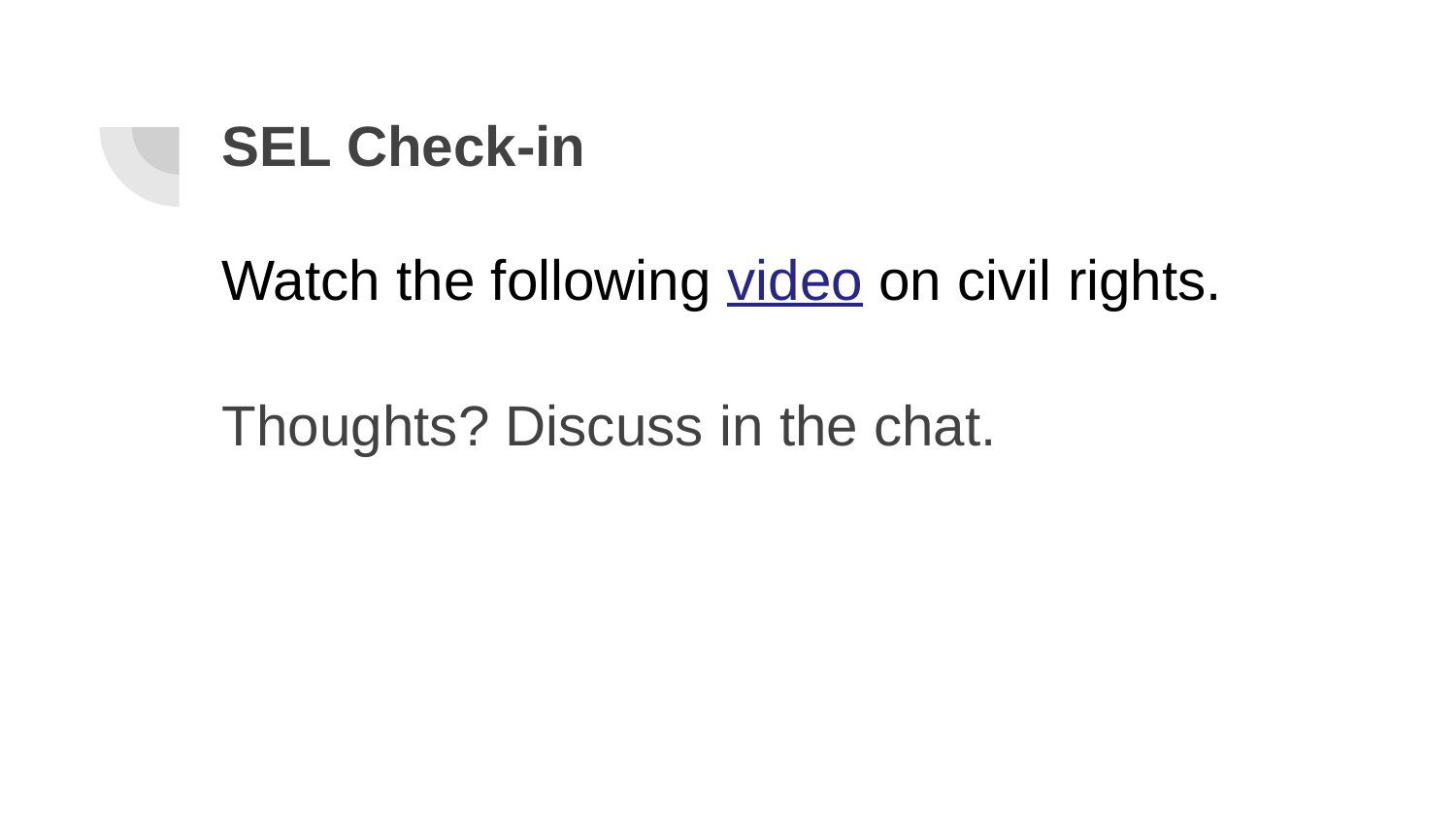

# SEL Check-in
Watch the following video on civil rights.

Thoughts? Discuss in the chat.